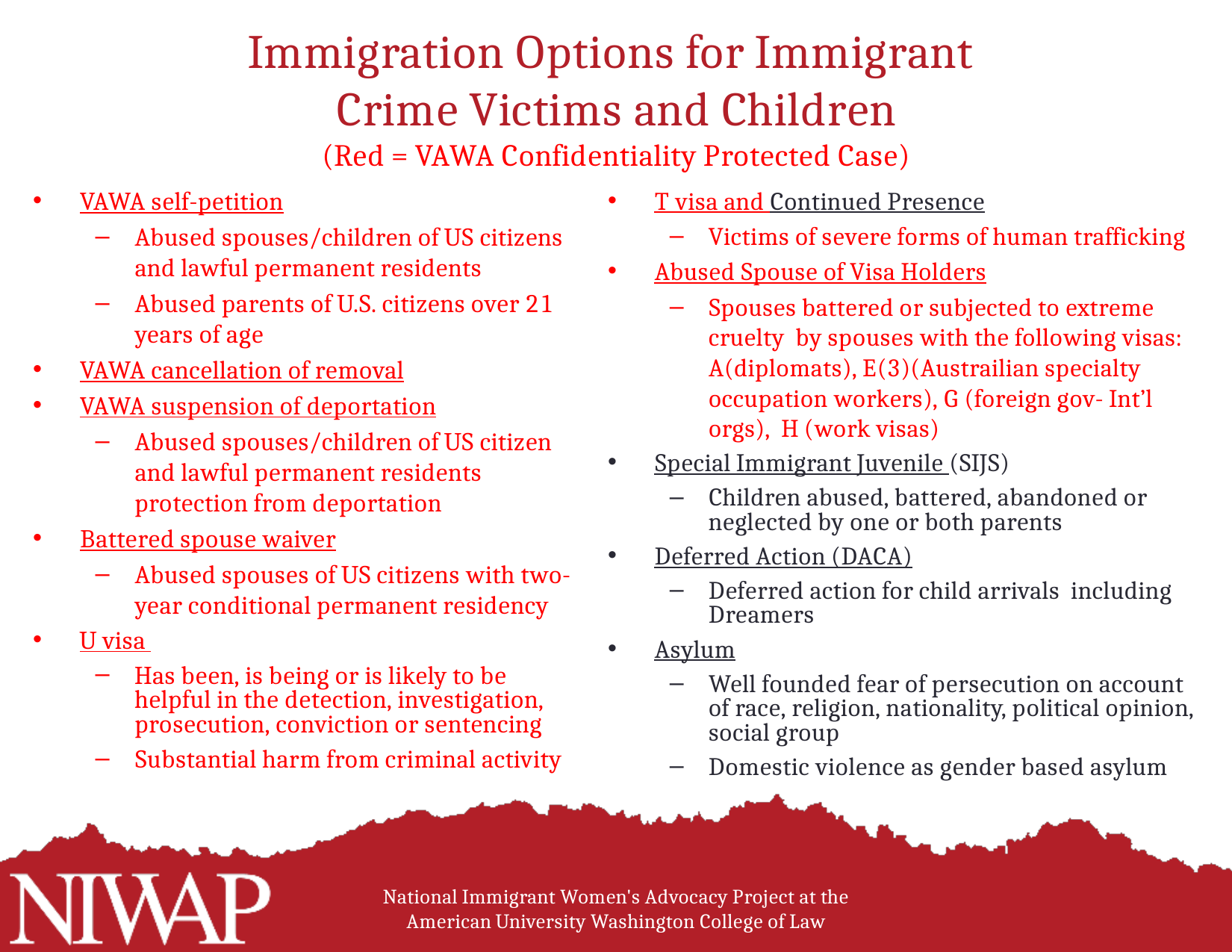

National Immigrant Women's Advocacy Project at the American University Washington College of Law
# Immigration Options for Immigrant Crime Victims and Children (Red = VAWA Confidentiality Protected Case)
VAWA self-petition
Abused spouses/children of US citizens and lawful permanent residents
Abused parents of U.S. citizens over 21 years of age
VAWA cancellation of removal
VAWA suspension of deportation
Abused spouses/children of US citizen and lawful permanent residents protection from deportation
Battered spouse waiver
Abused spouses of US citizens with two-year conditional permanent residency
U visa
Has been, is being or is likely to be helpful in the detection, investigation, prosecution, conviction or sentencing
Substantial harm from criminal activity

T visa and Continued Presence
Victims of severe forms of human trafficking
Abused Spouse of Visa Holders
Spouses battered or subjected to extreme cruelty  by spouses with the following visas: A(diplomats), E(3)(Austrailian specialty        occupation workers), G (foreign gov- Int’l orgs),  H (work visas)
Special Immigrant Juvenile (SIJS)
Children abused, battered, abandoned or neglected by one or both parents
Deferred Action (DACA)
Deferred action for child arrivals  including Dreamers
Asylum
Well founded fear of persecution on account of race, religion, nationality, political opinion, social group
Domestic violence as gender based asylum